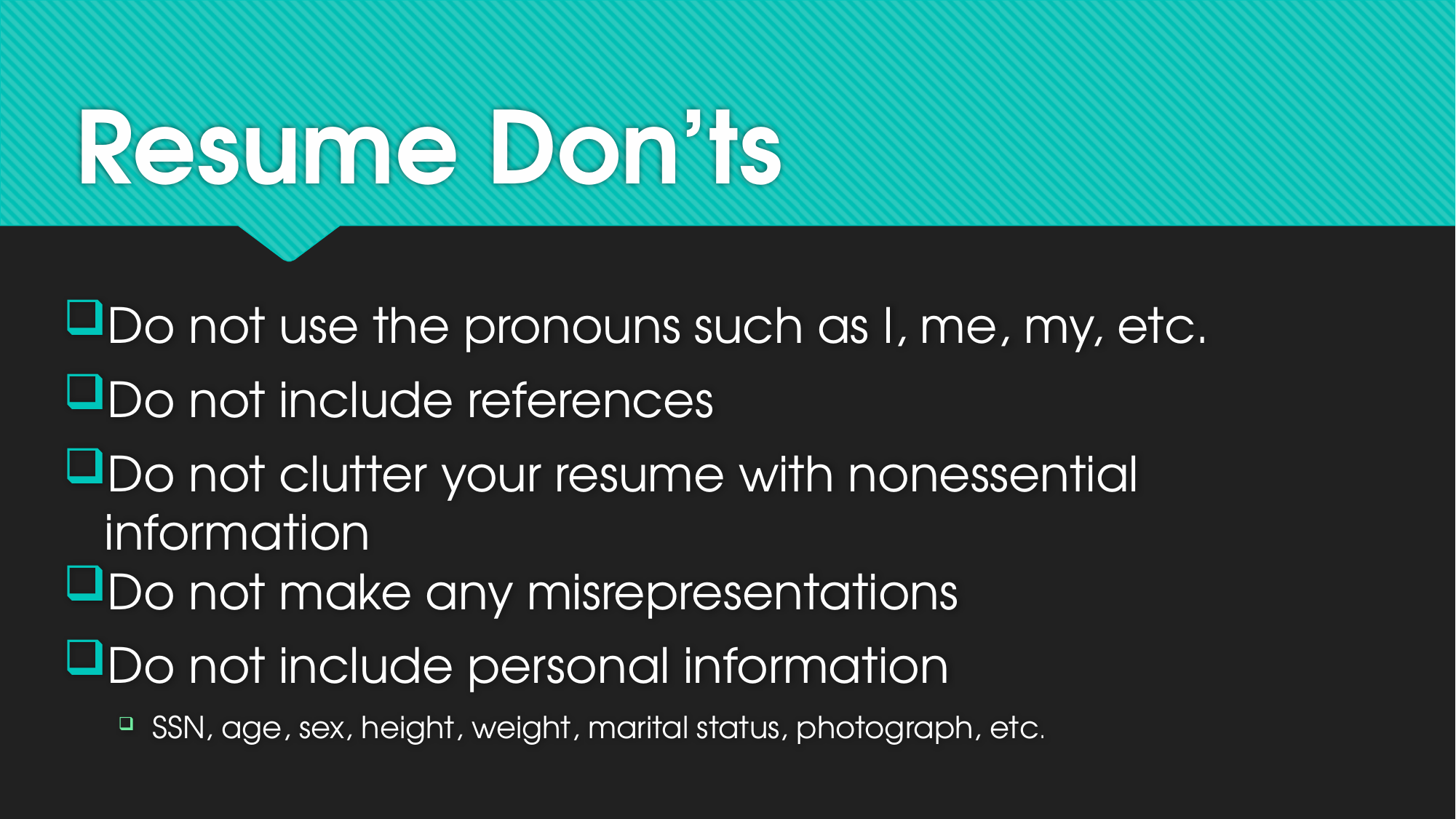

# Resume Don’ts
Do not use the pronouns such as I, me, my, etc.
Do not include references
Do not clutter your resume with nonessential information
Do not make any misrepresentations
Do not include personal information
SSN, age, sex, height, weight, marital status, photograph, etc.